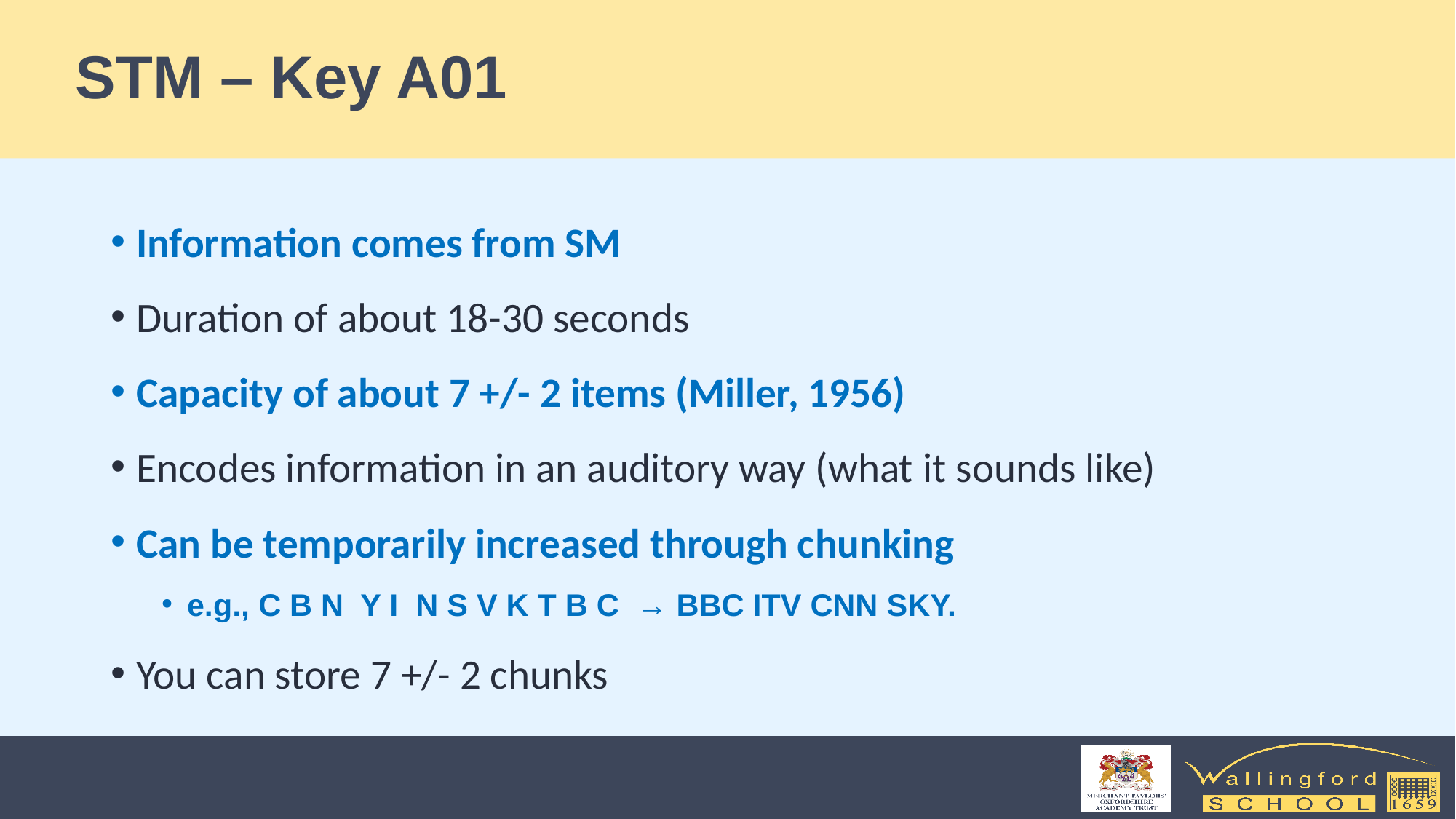

# STM – Key A01
Information comes from SM
Duration of about 18-30 seconds
Capacity of about 7 +/- 2 items (Miller, 1956)
Encodes information in an auditory way (what it sounds like)
Can be temporarily increased through chunking
e.g., C B N  Y I  N S V K T B C  → BBC ITV CNN SKY.
You can store 7 +/- 2 chunks